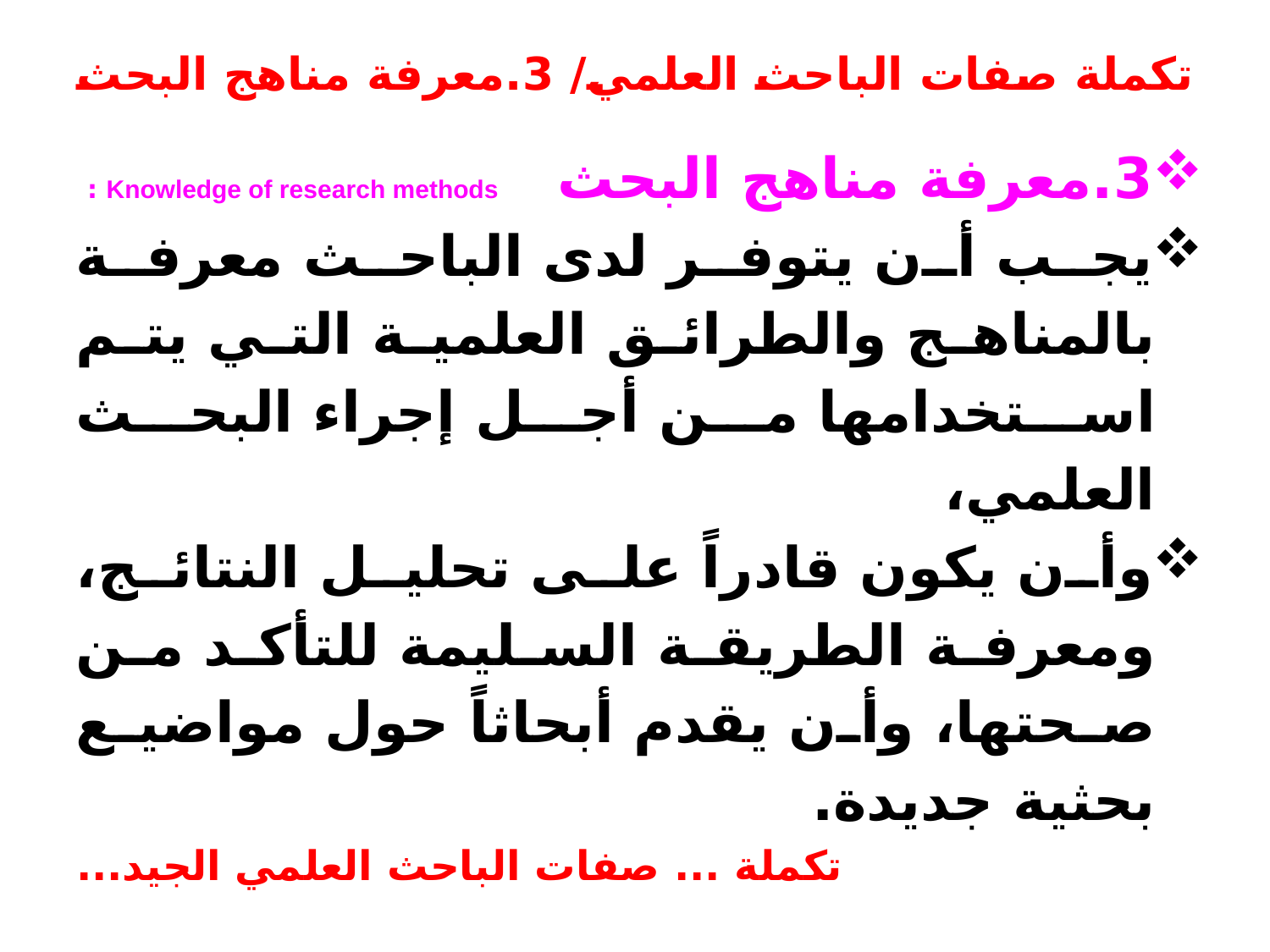

# تكملة صفات الباحث العلمي/ 3.معرفة مناهج البحث
3.معرفة مناهج البحث   Knowledge of research methods :
يجب أن يتوفر لدى الباحث معرفة بالمناهج والطرائق العلمية التي يتم استخدامها من أجل إجراء البحث العلمي،
وأن يكون قادراً على تحليل النتائج، ومعرفة الطريقة السليمة للتأكد من صحتها، وأن يقدم أبحاثاً حول مواضيع بحثية جديدة.
تكملة ... صفات الباحث العلمي الجيد...